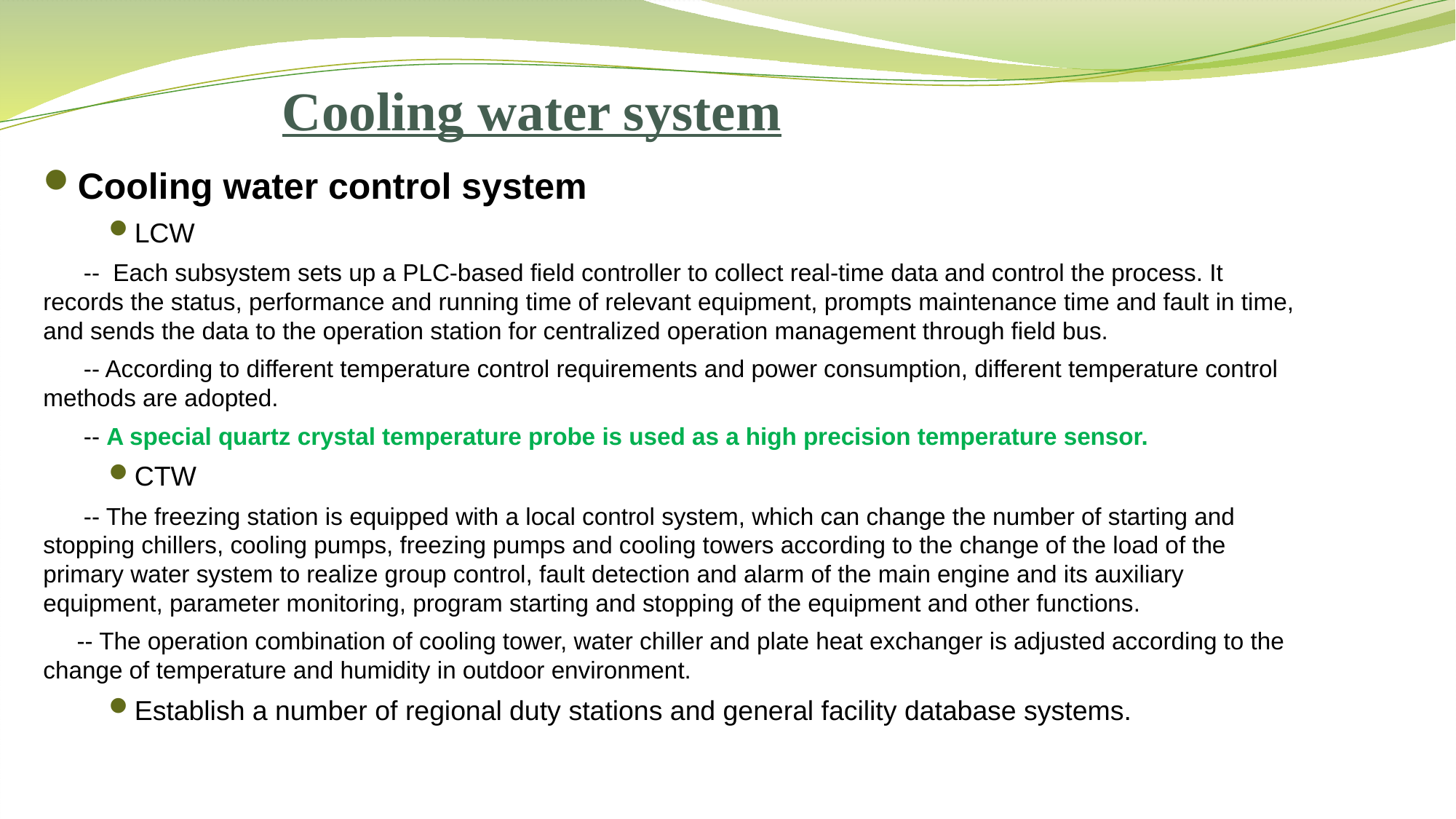

# Cooling water system
Cooling water control system
LCW
      --  Each subsystem sets up a PLC-based field controller to collect real-time data and control the process. It records the status, performance and running time of relevant equipment, prompts maintenance time and fault in time, and sends the data to the operation station for centralized operation management through field bus.
      -- According to different temperature control requirements and power consumption, different temperature control methods are adopted.
      -- A special quartz crystal temperature probe is used as a high precision temperature sensor.
CTW
      -- The freezing station is equipped with a local control system, which can change the number of starting and stopping chillers, cooling pumps, freezing pumps and cooling towers according to the change of the load of the primary water system to realize group control, fault detection and alarm of the main engine and its auxiliary equipment, parameter monitoring, program starting and stopping of the equipment and other functions.
     -- The operation combination of cooling tower, water chiller and plate heat exchanger is adjusted according to the change of temperature and humidity in outdoor environment.
Establish a number of regional duty stations and general facility database systems.